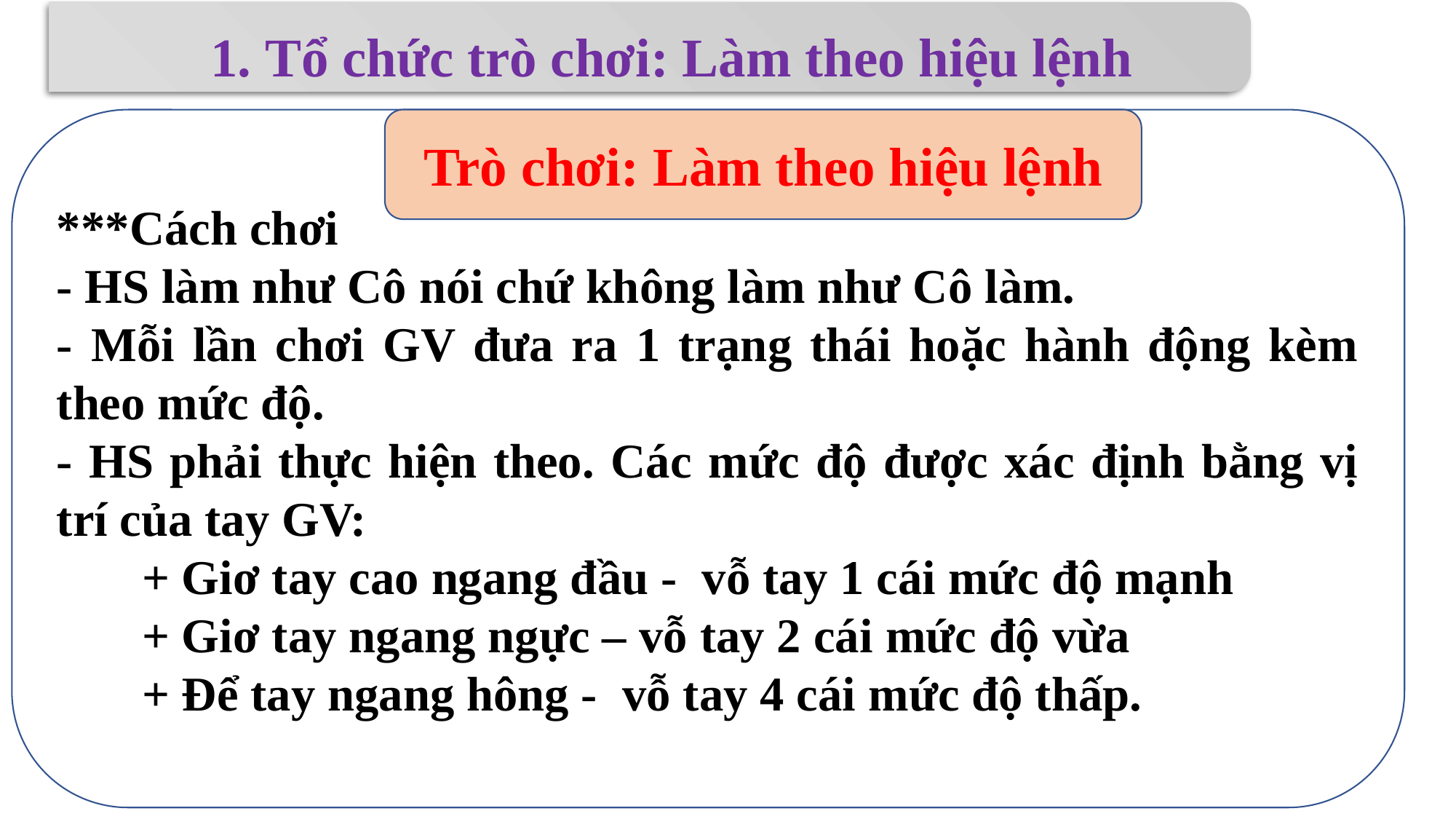

Tổ chức trò chơi: Làm theo hiệu lệnh
***Cách chơi
- HS làm như Cô nói chứ không làm như Cô làm.
- Mỗi lần chơi GV đưa ra 1 trạng thái hoặc hành động kèm theo mức độ.
- HS phải thực hiện theo. Các mức độ được xác định bằng vị trí của tay GV:
       + Giơ tay cao ngang đầu -  vỗ tay 1 cái mức độ mạnh
       + Giơ tay ngang ngực – vỗ tay 2 cái mức độ vừa
       + Để tay ngang hông -  vỗ tay 4 cái mức độ thấp.
Trò chơi: Làm theo hiệu lệnh